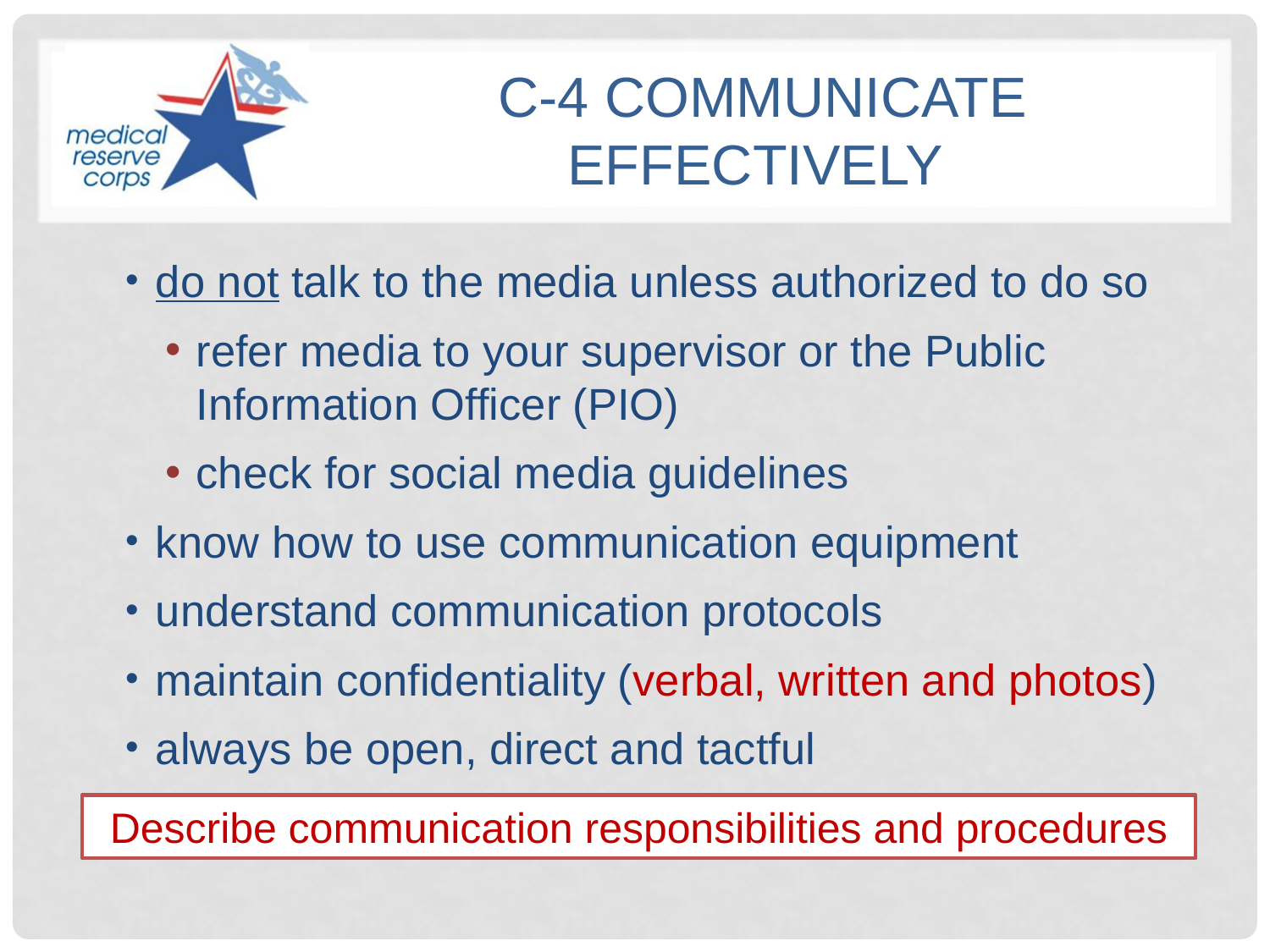

# C-4 Communicate Effectively
do not talk to the media unless authorized to do so
refer media to your supervisor or the Public Information Officer (PIO)
check for social media guidelines
know how to use communication equipment
understand communication protocols
maintain confidentiality (verbal, written and photos)
always be open, direct and tactful

Describe communication responsibilities and procedures